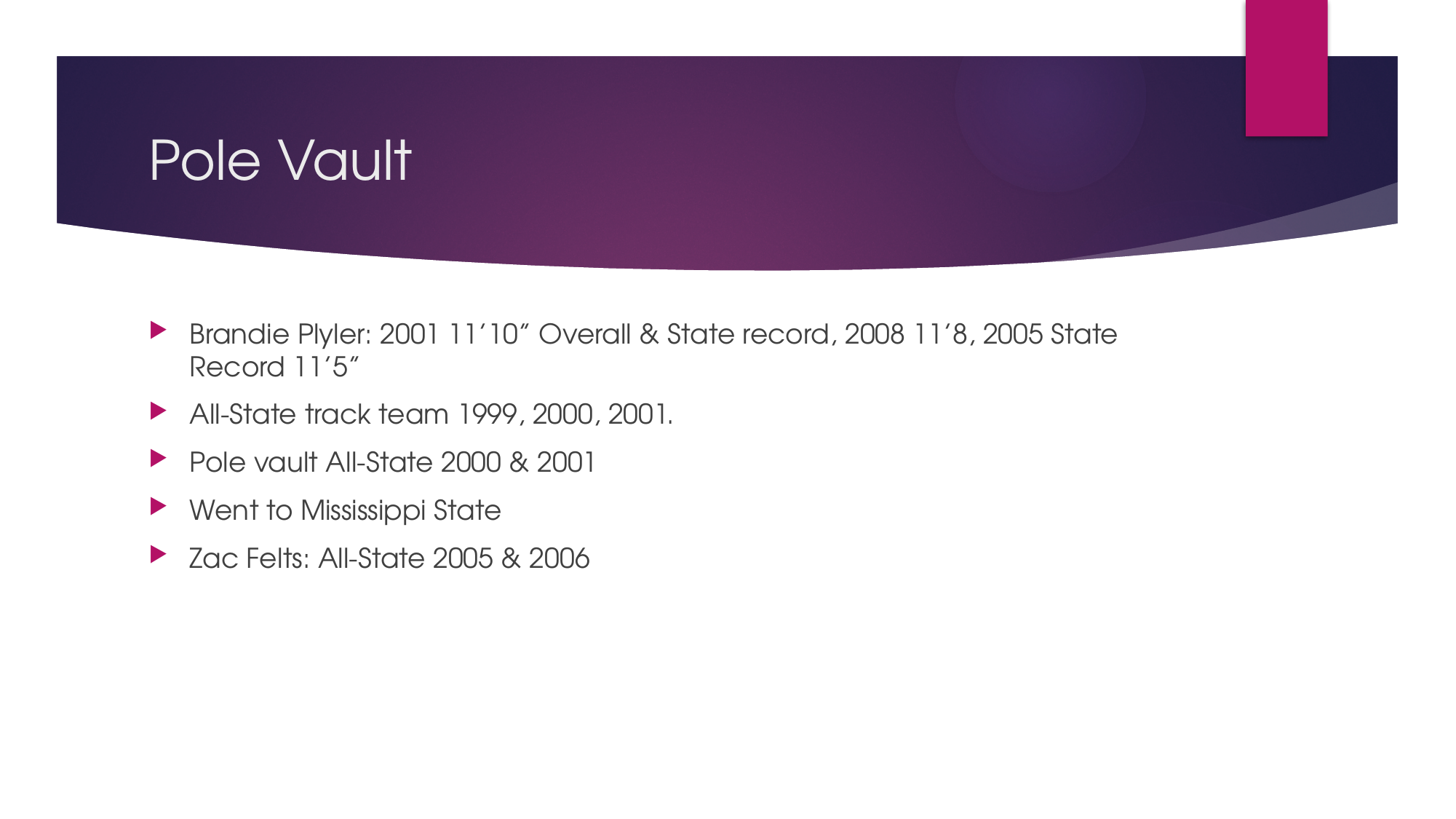

# Pole Vault
Brandie Plyler: 2001 11’10” Overall & State record, 2008 11’8, 2005 State Record 11’5”
All-State track team 1999, 2000, 2001.
Pole vault All-State 2000 & 2001
Went to Mississippi State
Zac Felts: All-State 2005 & 2006